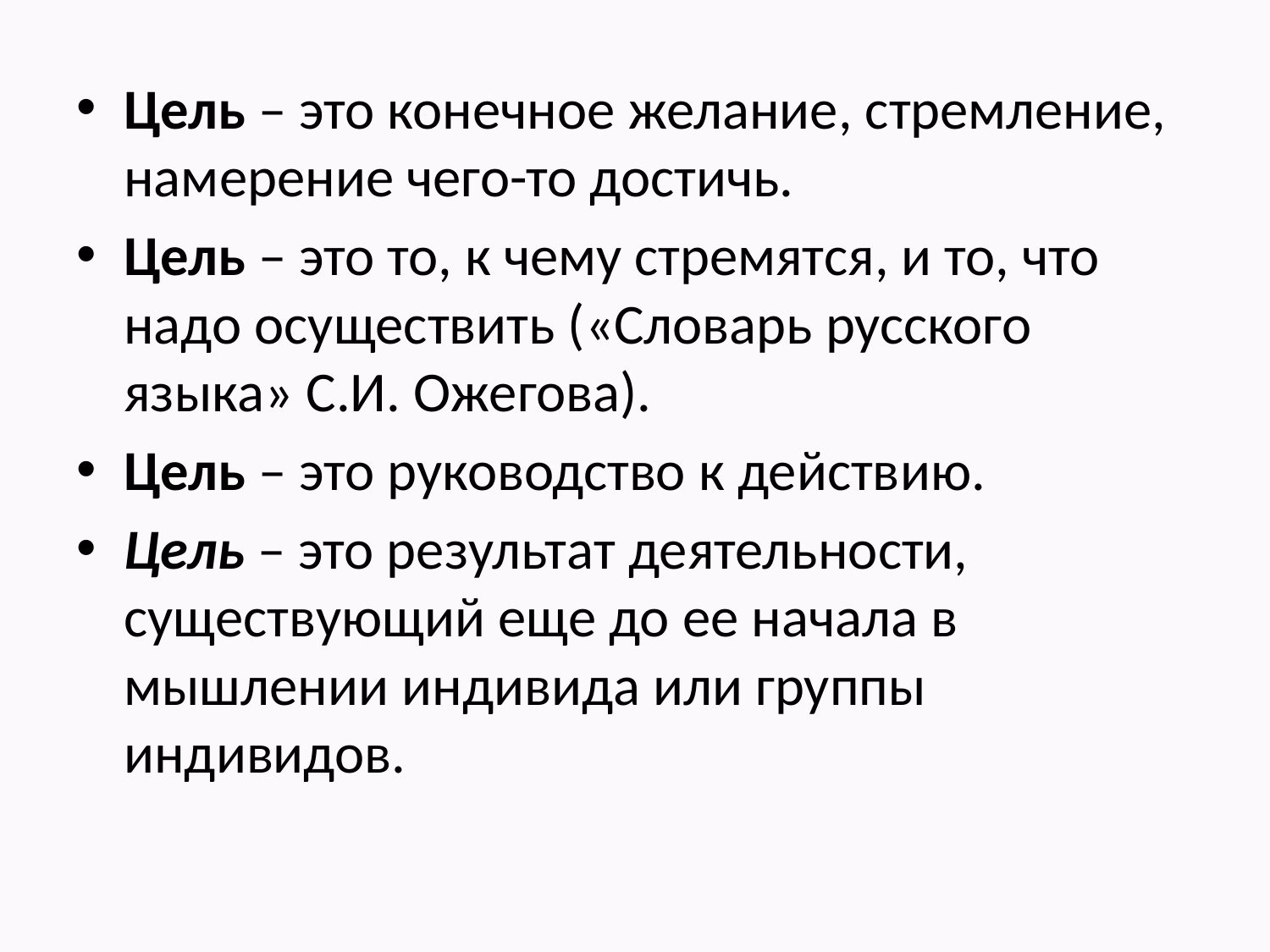

Цель – это конечное желание, стремление, намерение чего-то достичь.
Цель – это то, к чему стремятся, и то, что надо осуществить («Словарь русского языка» С.И. Ожегова).
Цель – это руководство к действию.
Цель – это результат деятельности, существующий еще до ее начала в мышлении индивида или группы индивидов.